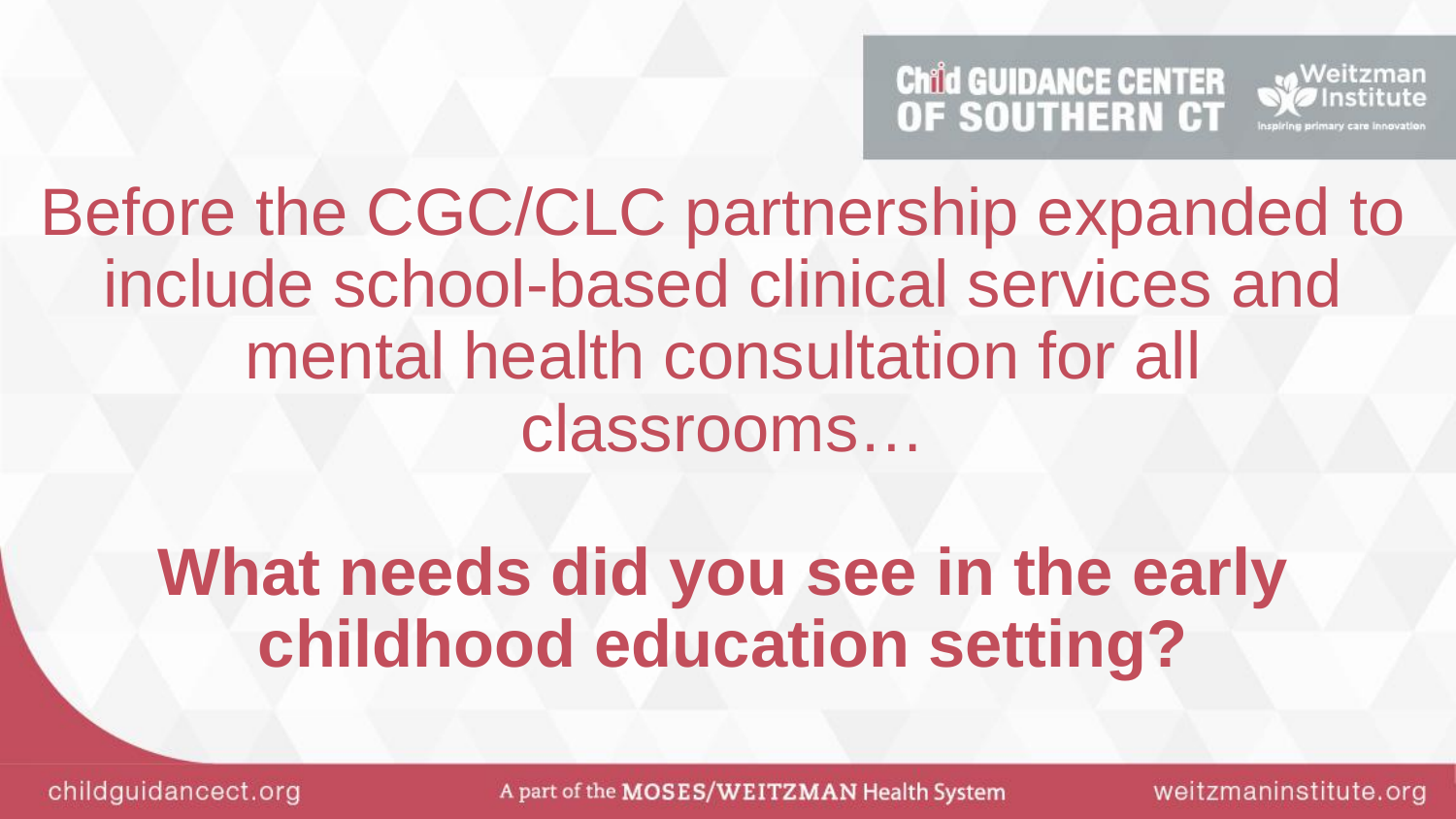

# Before the CGC/CLC partnership expanded to include school-based clinical services and mental health consultation for all classrooms…

What needs did you see in the early childhood education setting?